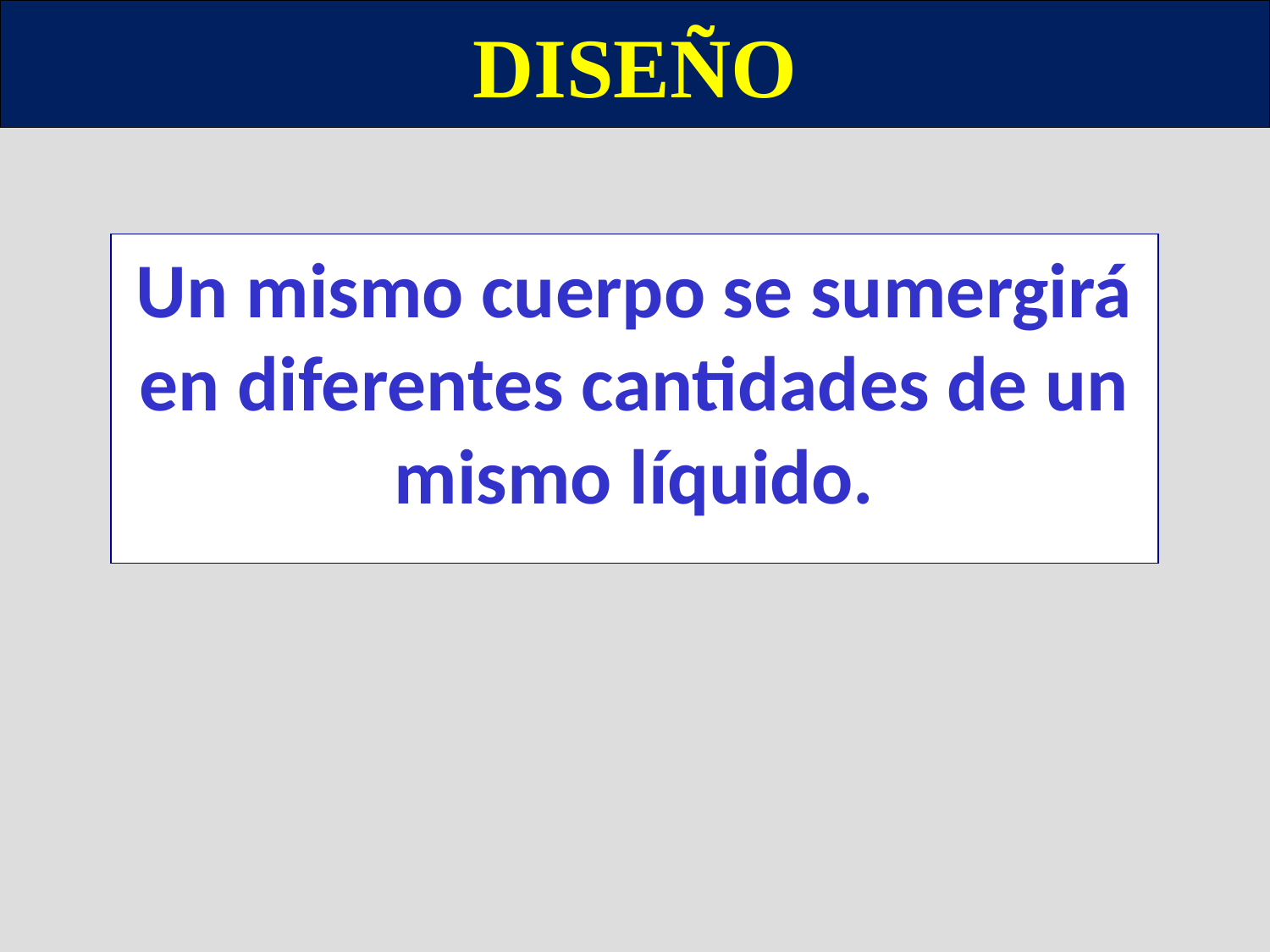

DISEÑO
Un mismo cuerpo se sumergirá en diferentes cantidades de un mismo líquido.